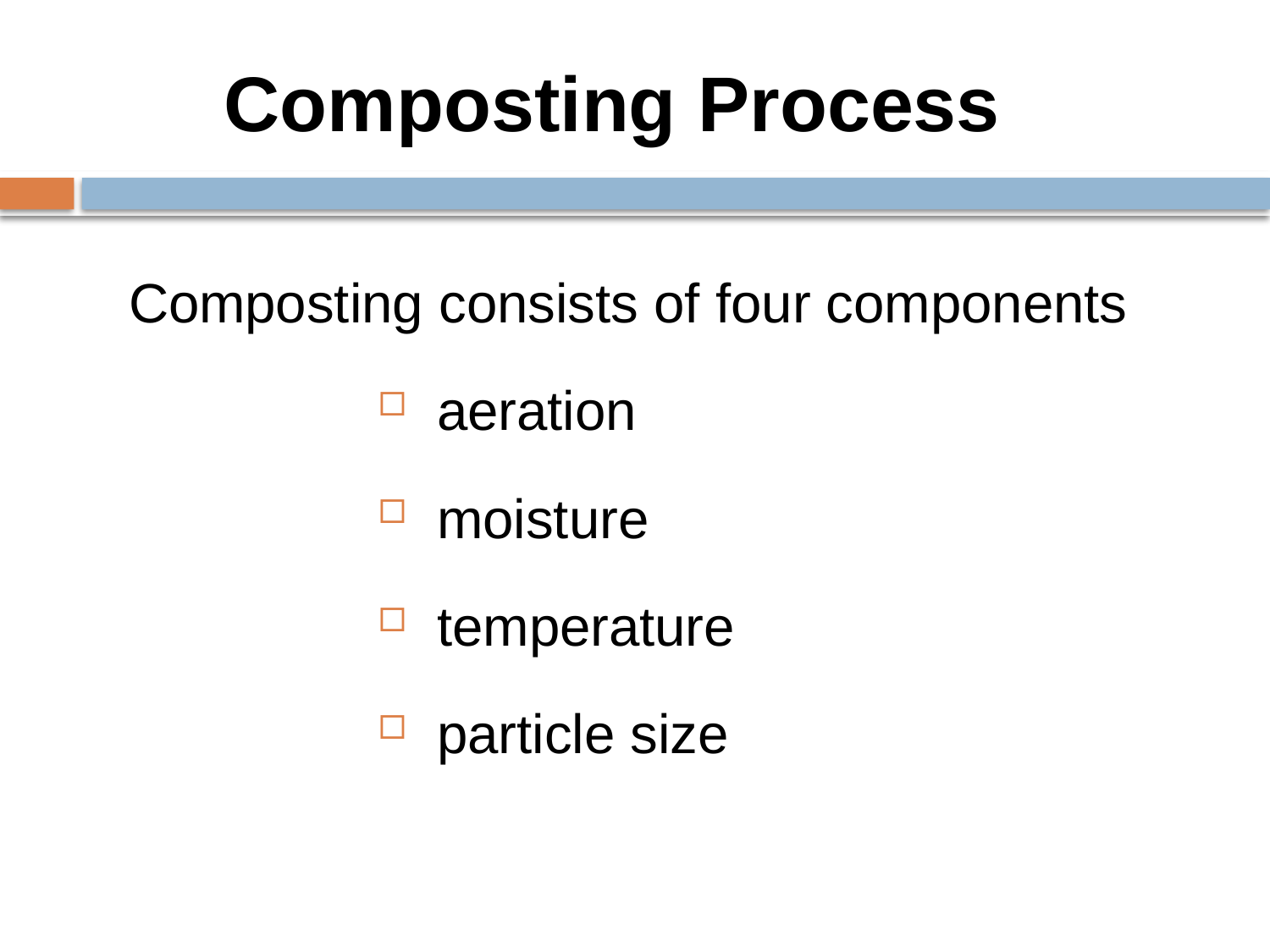

# Composting Process

Composting consists of four components
  aeration
  moisture
  temperature
  particle size